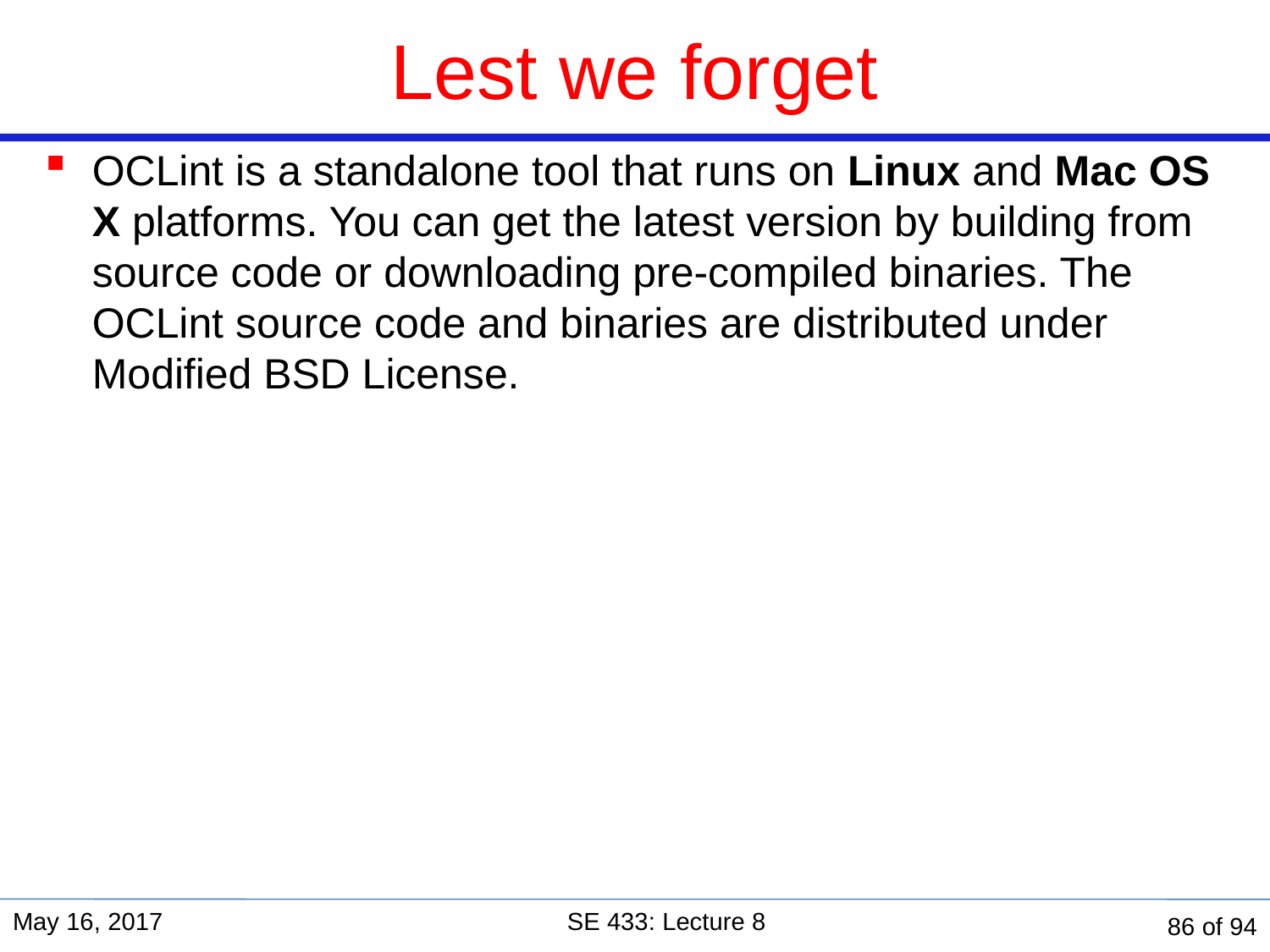

# Lest we forget
OCLint is a standalone tool that runs on Linux and Mac OS X platforms. You can get the latest version by building from source code or downloading pre-compiled binaries. The OCLint source code and binaries are distributed under Modified BSD License.

May 16, 2017
SE 433: Lecture 8
86 of 94